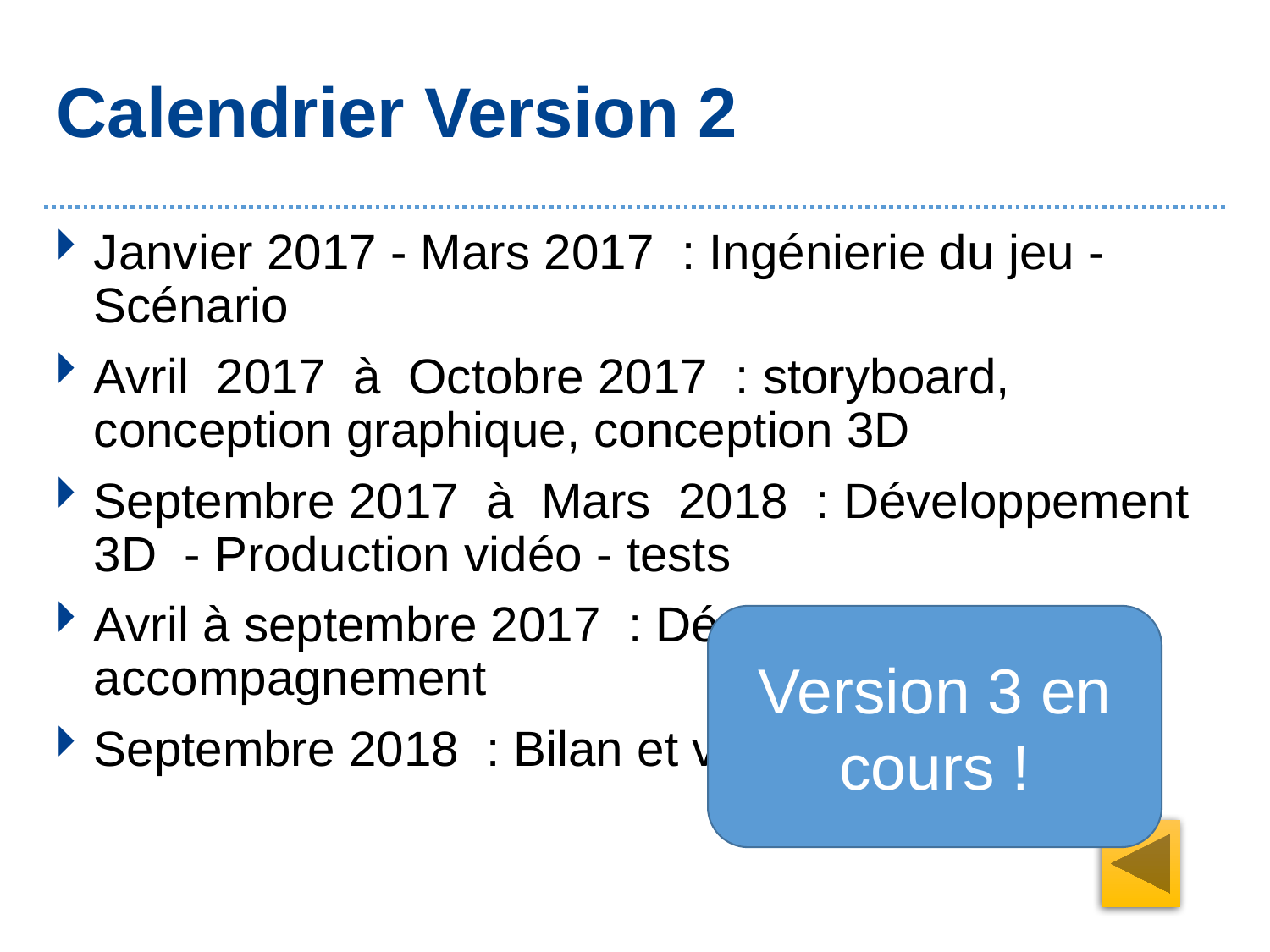

# Calendrier Version 2
Janvier 2017 - Mars 2017  : Ingénierie du jeu - Scénario
Avril  2017  à  Octobre 2017  : storyboard, conception graphique, conception 3D
Septembre 2017  à  Mars  2018  : Développement 3D  - Production vidéo - tests
Avril à septembre 2017  : Déploiement et accompagnement
Septembre 2018  : Bilan et valorisation
Version 3 en cours !